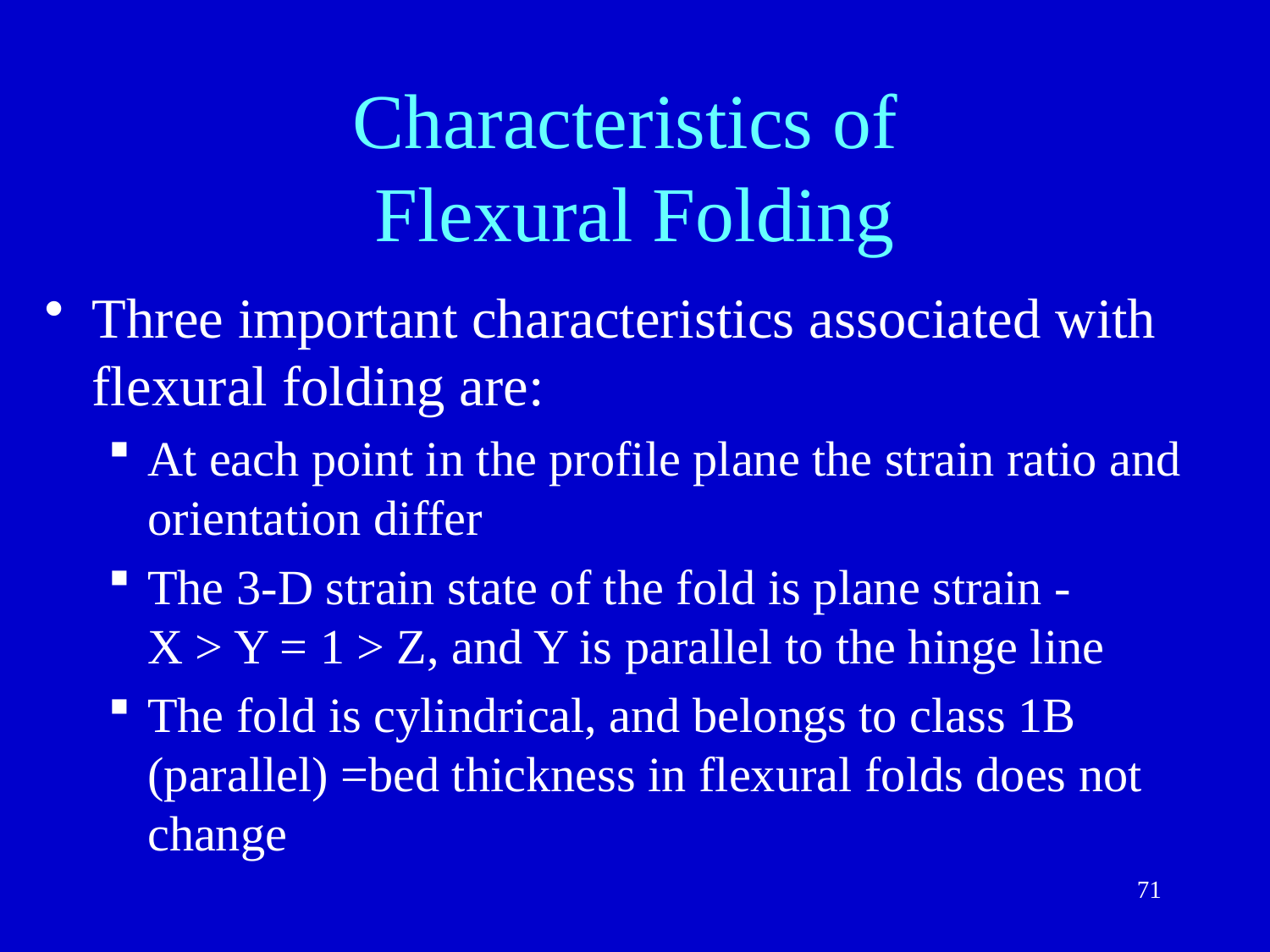

# Characteristics of Flexural Folding
Three important characteristics associated with flexural folding are:
At each point in the profile plane the strain ratio and orientation differ
The 3-D strain state of the fold is plane strain -        X > Y = 1 > Z, and Y is parallel to the hinge line
The fold is cylindrical, and belongs to class 1B (parallel) =bed thickness in flexural folds does not change

71